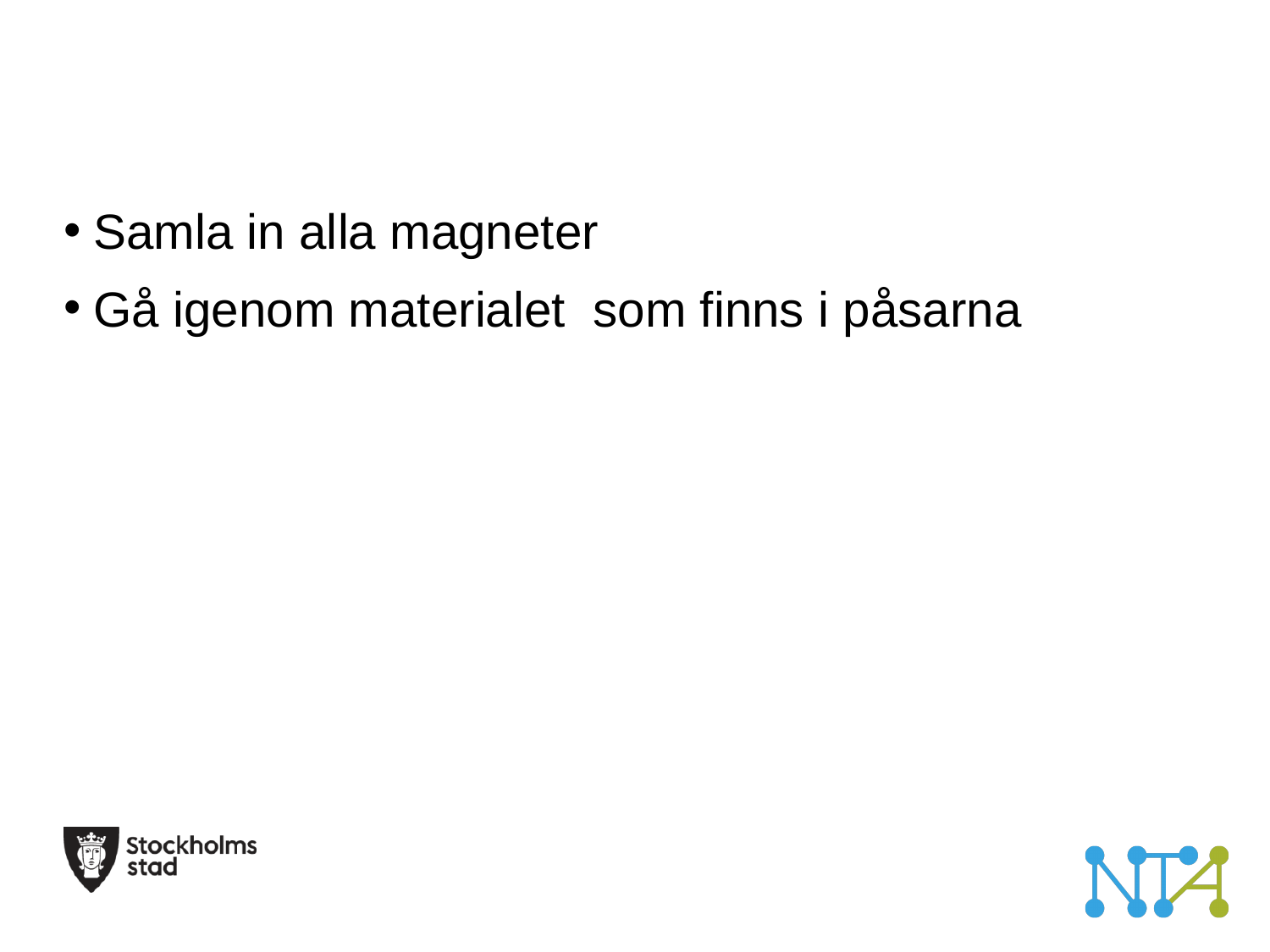

Samla in alla magneter
Gå igenom materialet  som finns i påsarna